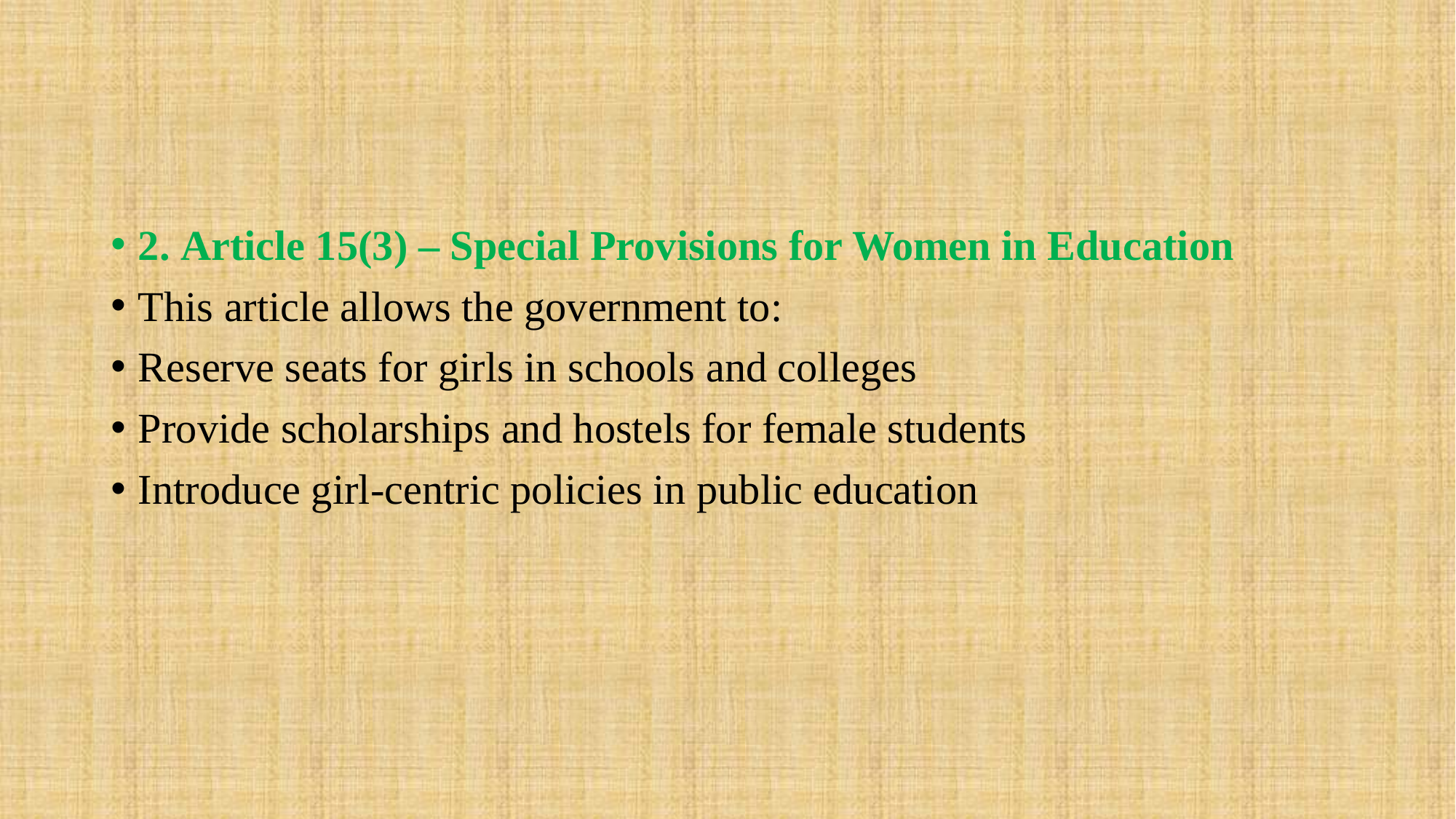

#
2. Article 15(3) – Special Provisions for Women in Education
This article allows the government to:
Reserve seats for girls in schools and colleges
Provide scholarships and hostels for female students
Introduce girl-centric policies in public education